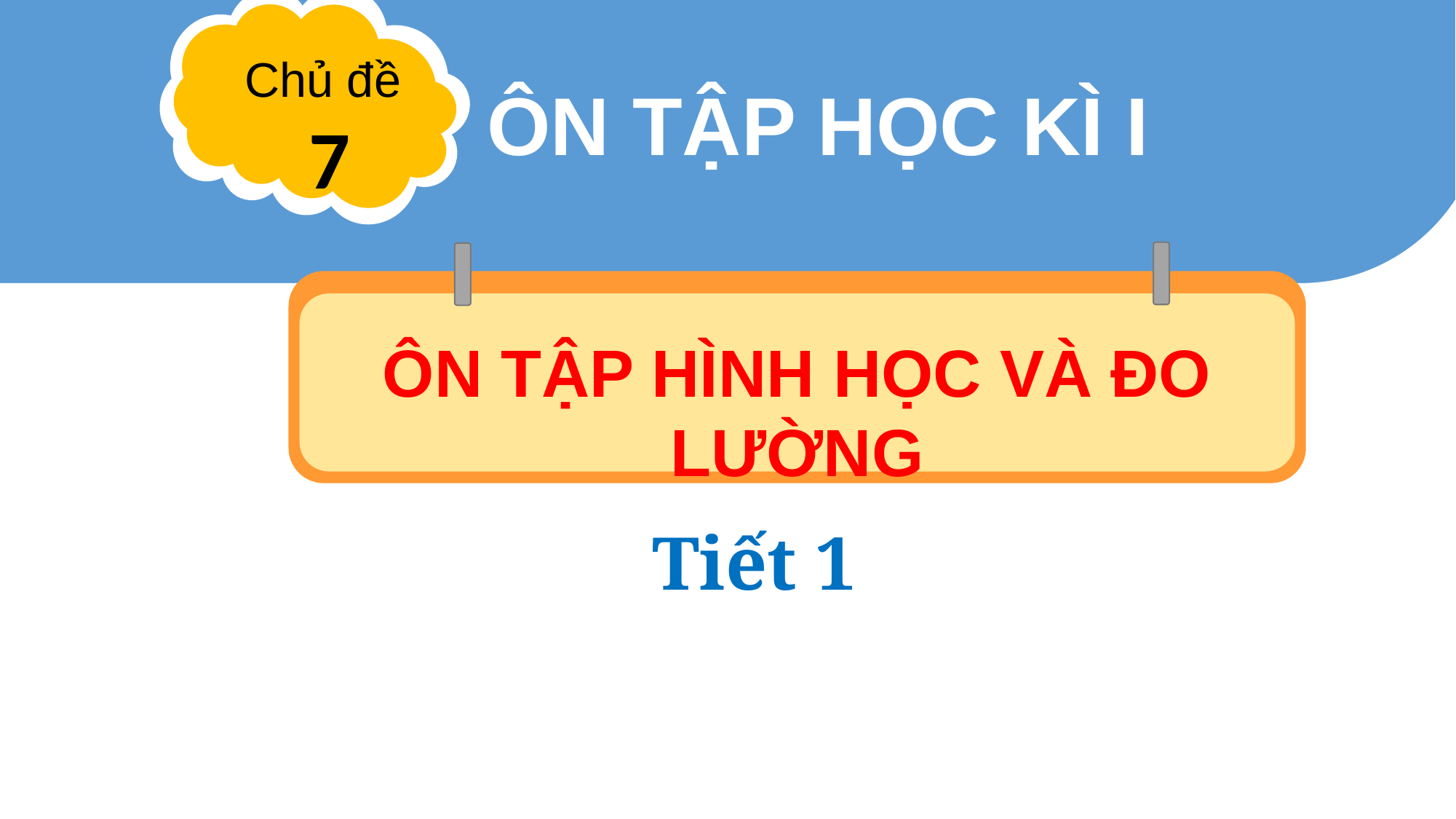

Chủ đề
7
ÔN TẬP HỌC KÌ I

ÔN TẬP HÌNH HỌC VÀ ĐO LƯỜNG
Tiết 1